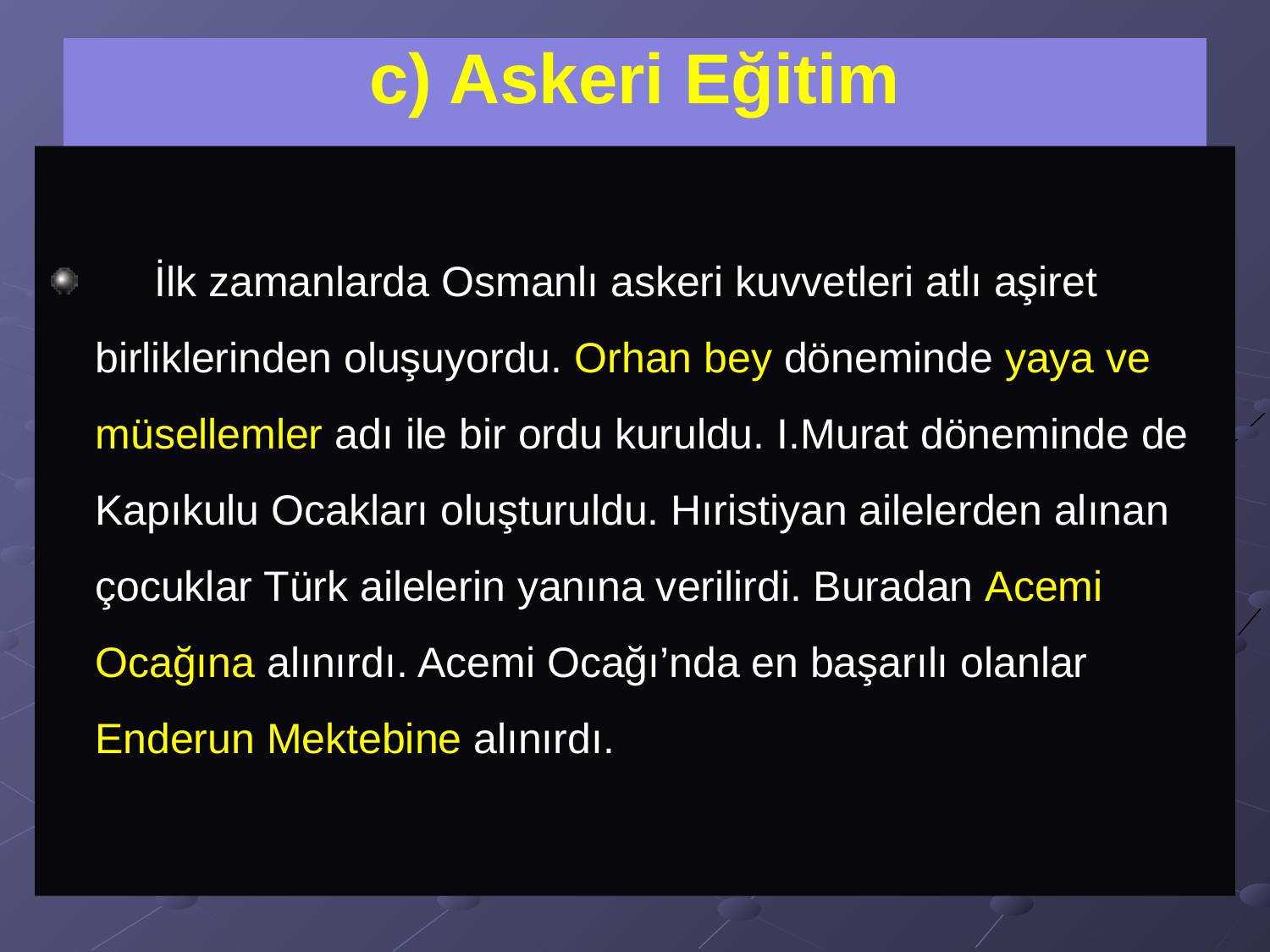

# c) Askeri Eğitim

     İlk zamanlarda Osmanlı askeri kuvvetleri atlı aşiret birliklerinden oluşuyordu. Orhan bey döneminde yaya ve müsellemler adı ile bir ordu kuruldu. I.Murat döneminde de Kapıkulu Ocakları oluşturuldu. Hıristiyan ailelerden alınan çocuklar Türk ailelerin yanına verilirdi. Buradan Acemi Ocağına alınırdı. Acemi Ocağı’nda en başarılı olanlar Enderun Mektebine alınırdı.